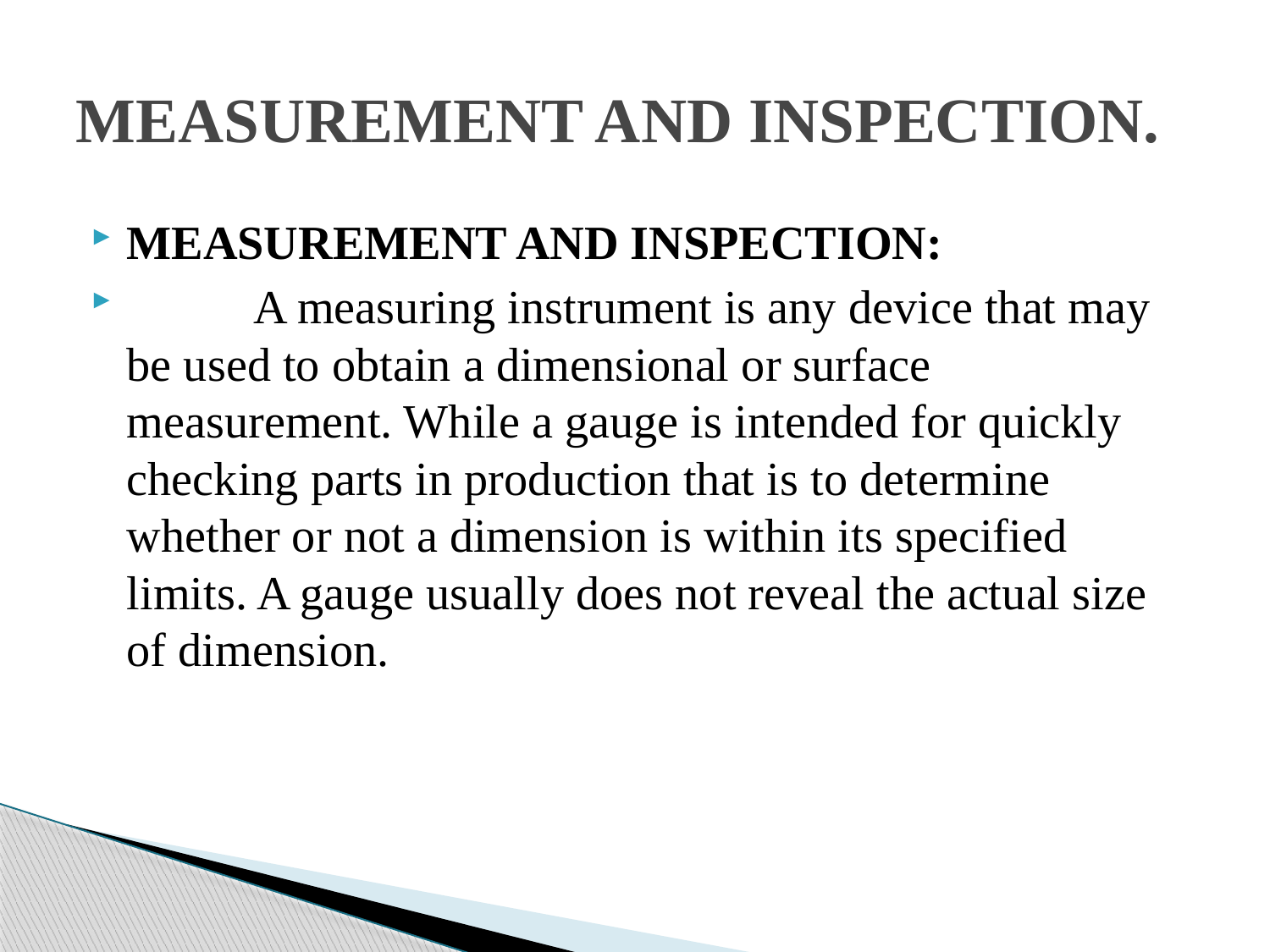

# MEASUREMENT AND INSPECTION.
MEASUREMENT AND INSPECTION:
	A measuring instrument is any device that may be used to obtain a dimensional or surface measurement. While a gauge is intended for quickly checking parts in production that is to determine whether or not a dimension is within its specified limits. A gauge usually does not reveal the actual size of dimension.